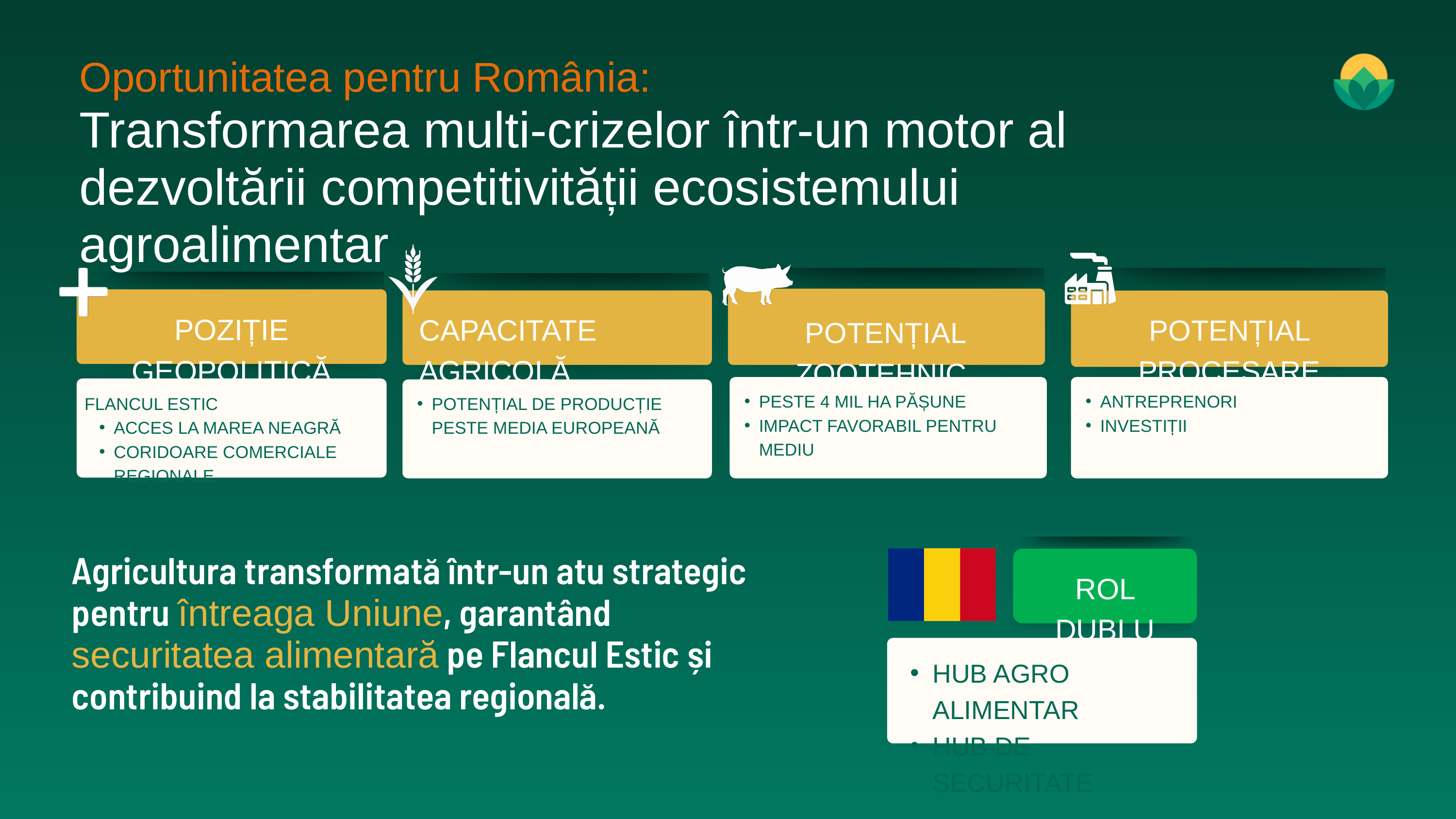

Oportunitatea pentru România:
Transformarea multi-crizelor într-un motor al dezvoltării competitivității ecosistemului agroalimentar

POZIȚIE GEOPOLITICĂ
CAPACITATE AGRICOLĂ
POTENȚIAL PROCESARE
POTENȚIAL ZOOTEHNIC

PESTE 4 MIL HA PĂȘUNE
IMPACT FAVORABIL PENTRU MEDIU
ANTREPRENORI
INVESTIȚII
FLANCUL ESTIC
ACCES LA MAREA NEAGRĂ
CORIDOARE COMERCIALE REGIONALE
POTENȚIAL DE PRODUCȚIE PESTE MEDIA EUROPEANĂ

Agricultura transformată într-un atu strategic pentru întreaga Uniune, garantând securitatea alimentară pe Flancul Estic și contribuind la stabilitatea regională.
ROL DUBLU

HUB AGRO ALIMENTAR
HUB DE SECURITATE